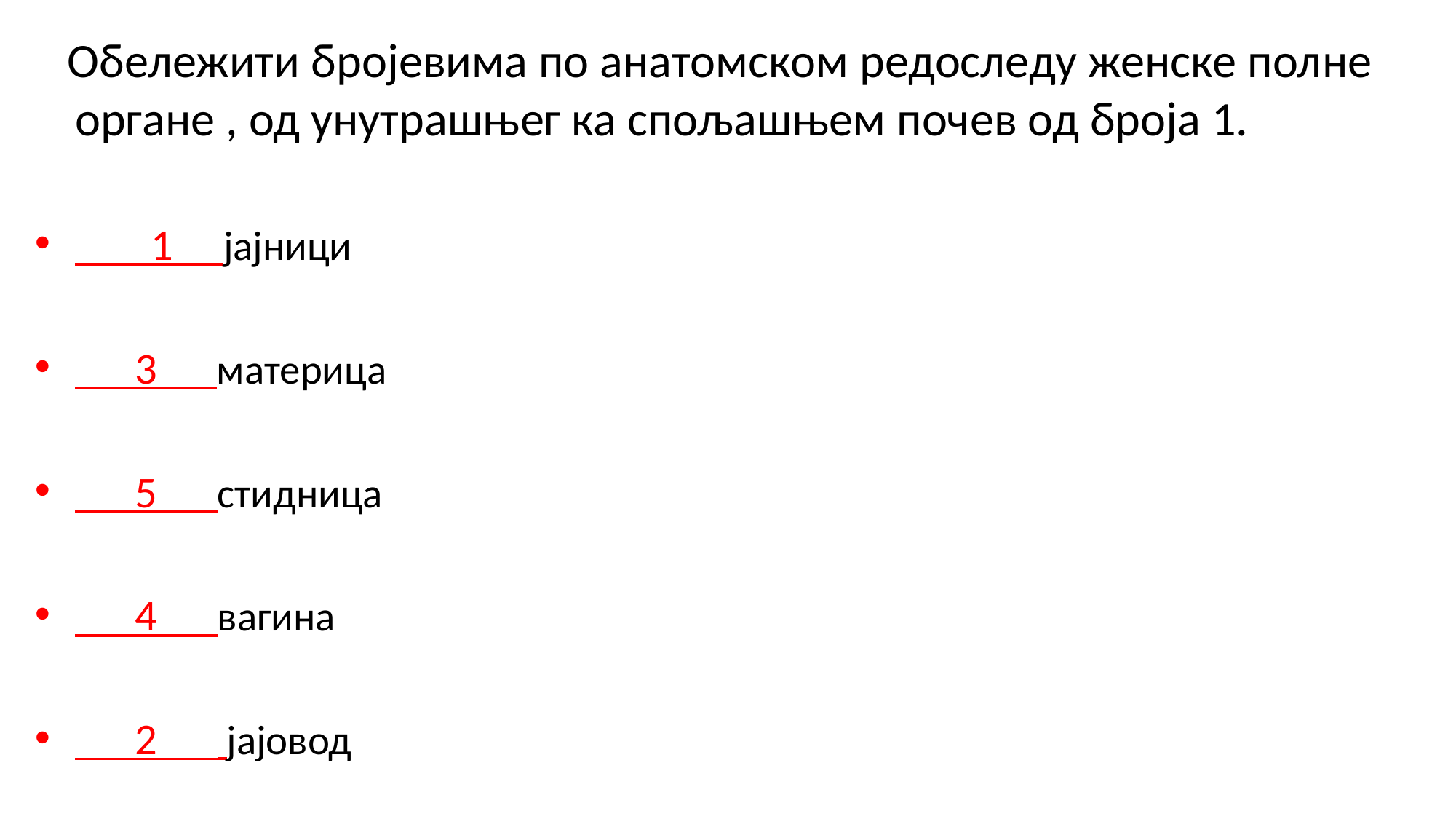

Обележити бројевима по анатомском редоследу женске полне органе , од унутрашњег ка спољашњем почев од броја 1.

 ___1     јајници

      3      материца

      5      стидница

      4      вагина

      2       јајовод